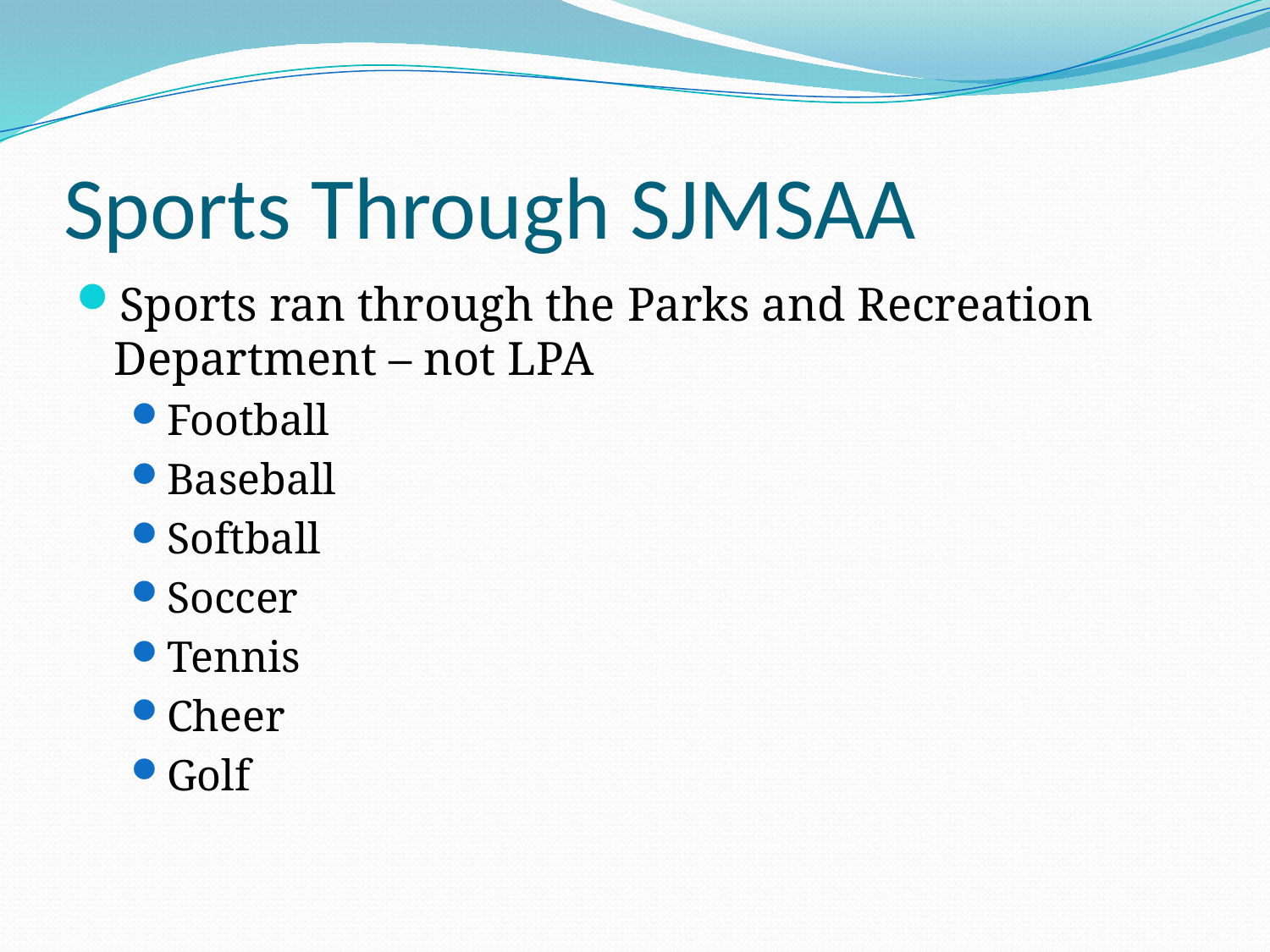

# Sports Through SJMSAA
Sports ran through the Parks and Recreation Department – not LPA
Football
Baseball
Softball
Soccer
Tennis
Cheer
Golf